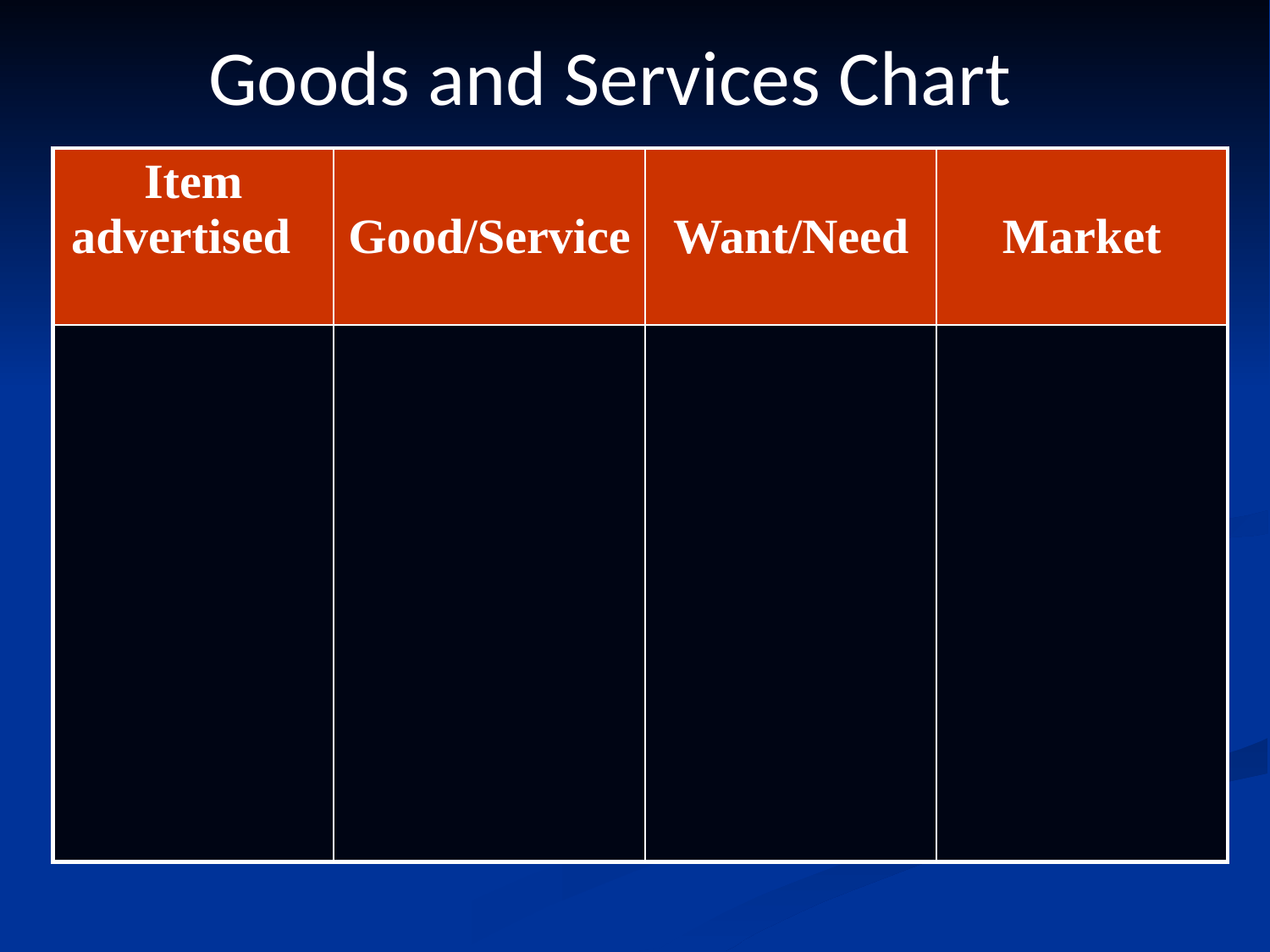

Goods and Services Chart
| Item advertised | Good/Service | Want/Need | Market |
| --- | --- | --- | --- |
|  |  |  |  |